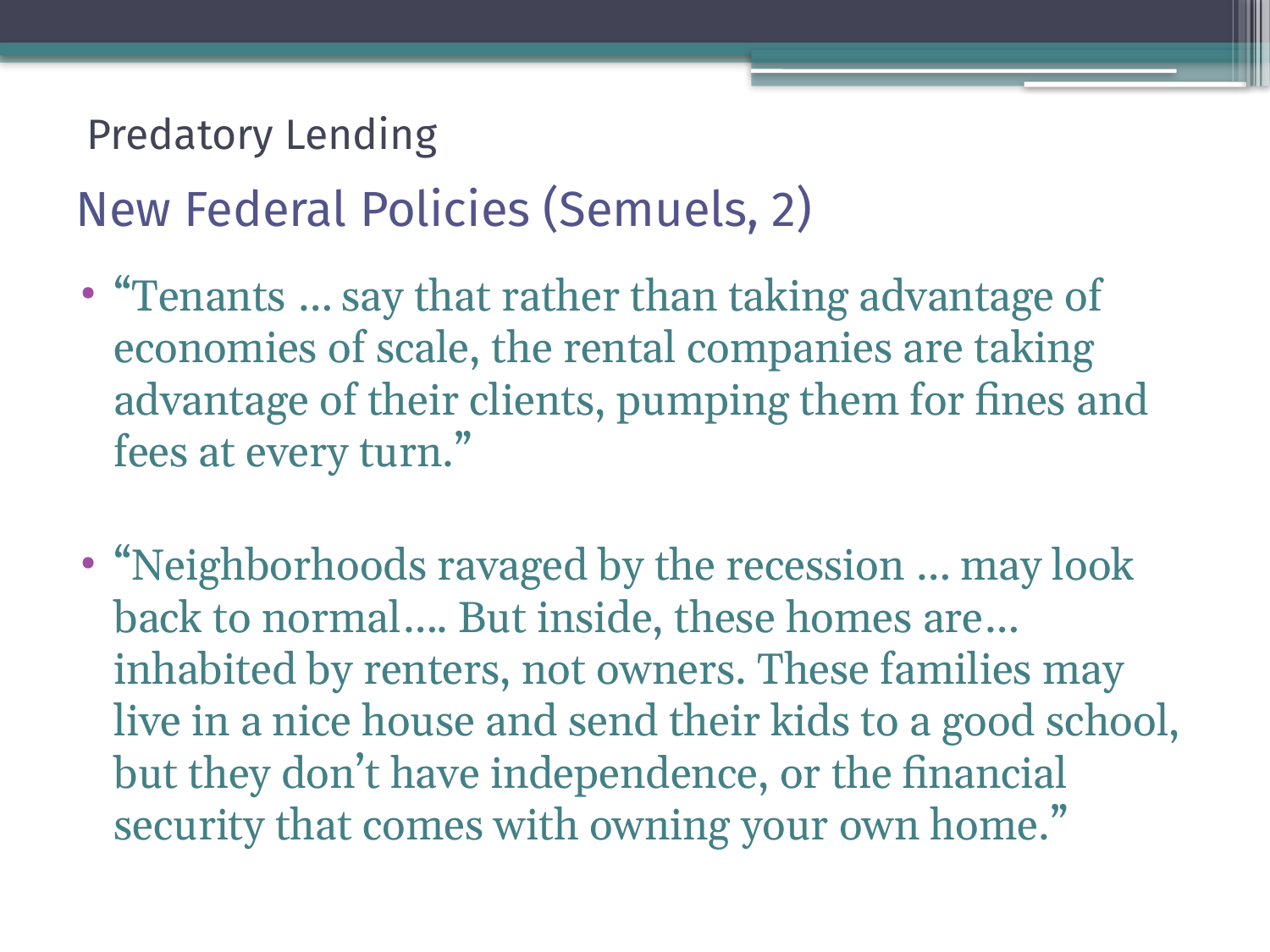

Predatory Lending
# New Federal Policies (Semuels, 2)
“Tenants … say that rather than taking advantage of economies of scale, the rental companies are taking advantage of their clients, pumping them for fines and fees at every turn.”

“Neighborhoods ravaged by the recession … may look back to normal…. But inside, these homes are… inhabited by renters, not owners. These families may live in a nice house and send their kids to a good school, but they don’t have independence, or the financial security that comes with owning your own home.”